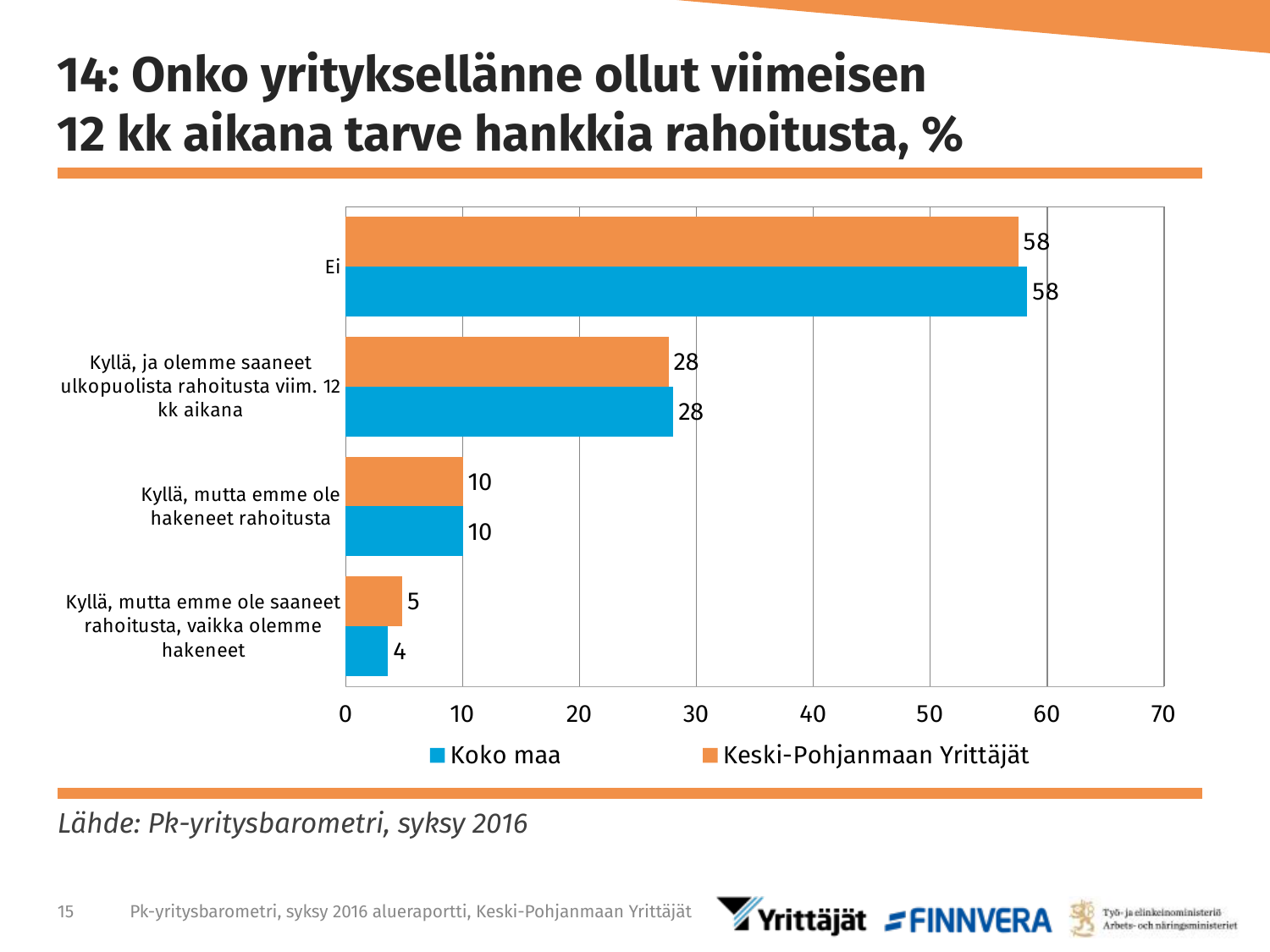

# 14: Onko yrityksellänne ollut viimeisen 12 kk aikana tarve hankkia rahoitusta, %

### Chart

| Category | Keski-Pohjanmaan Yrittäjät | Koko maa |
|---|---|---|
| Ei | 57.53465 | 58.31022 |
| Kyllä, ja olemme saaneet ulkopuolista rahoitusta viim. 12 kk aikana | 27.6167 | 28.03676 |
| Kyllä, mutta emme ole hakeneet rahoitusta | 10.01678 | 10.02982 |
| Kyllä, mutta emme ole saaneet rahoitusta, vaikka olemme hakeneet | 4.83186 | 3.6232 |
Lähde: Pk-yritysbarometri, syksy 2016
15
Pk-yritysbarometri, syksy 2016 alueraportti, Keski-Pohjanmaan Yrittäjät